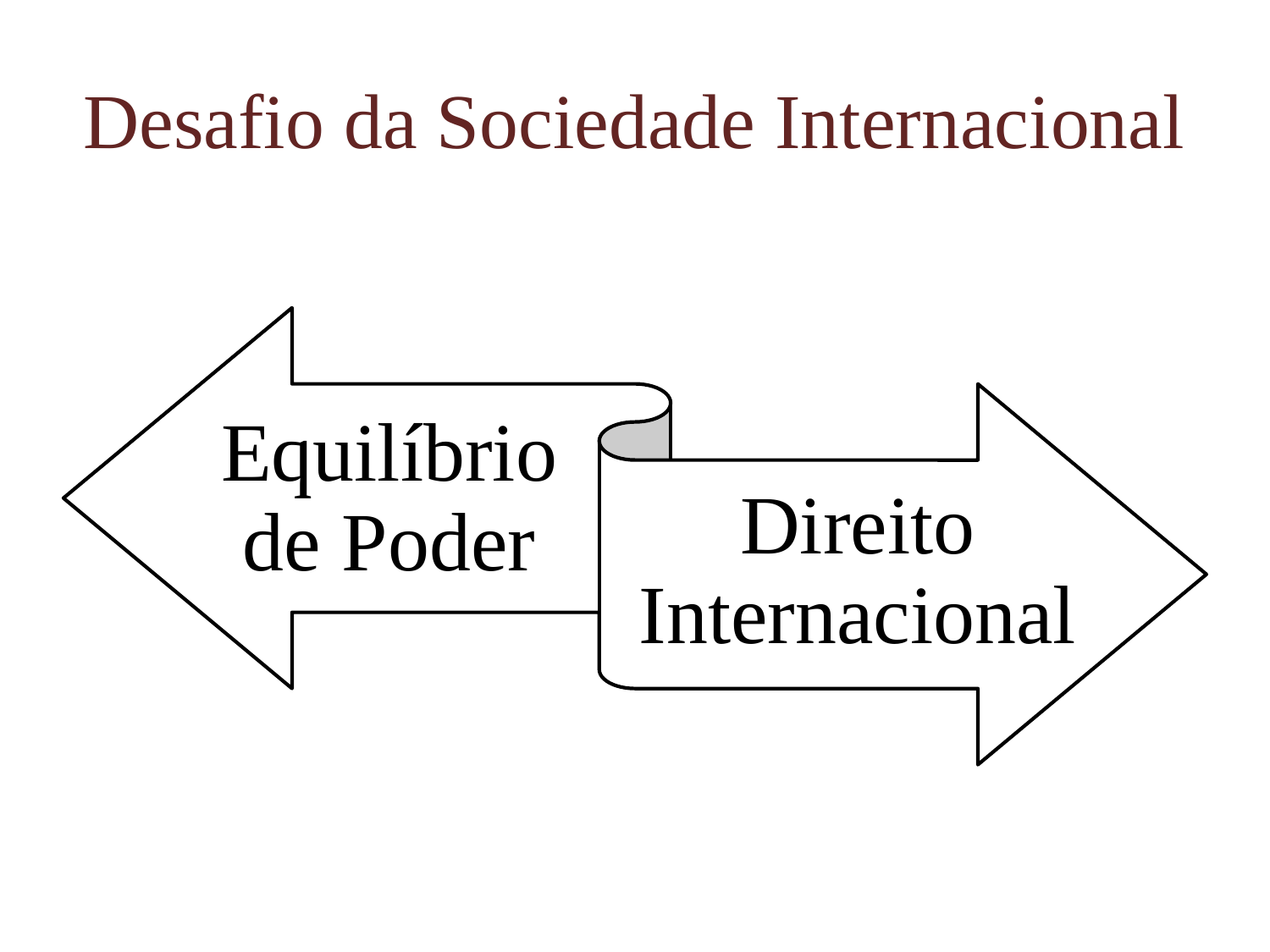

# Desafio da Sociedade Internacional
Equilíbrio de Poder
Direito Internacional